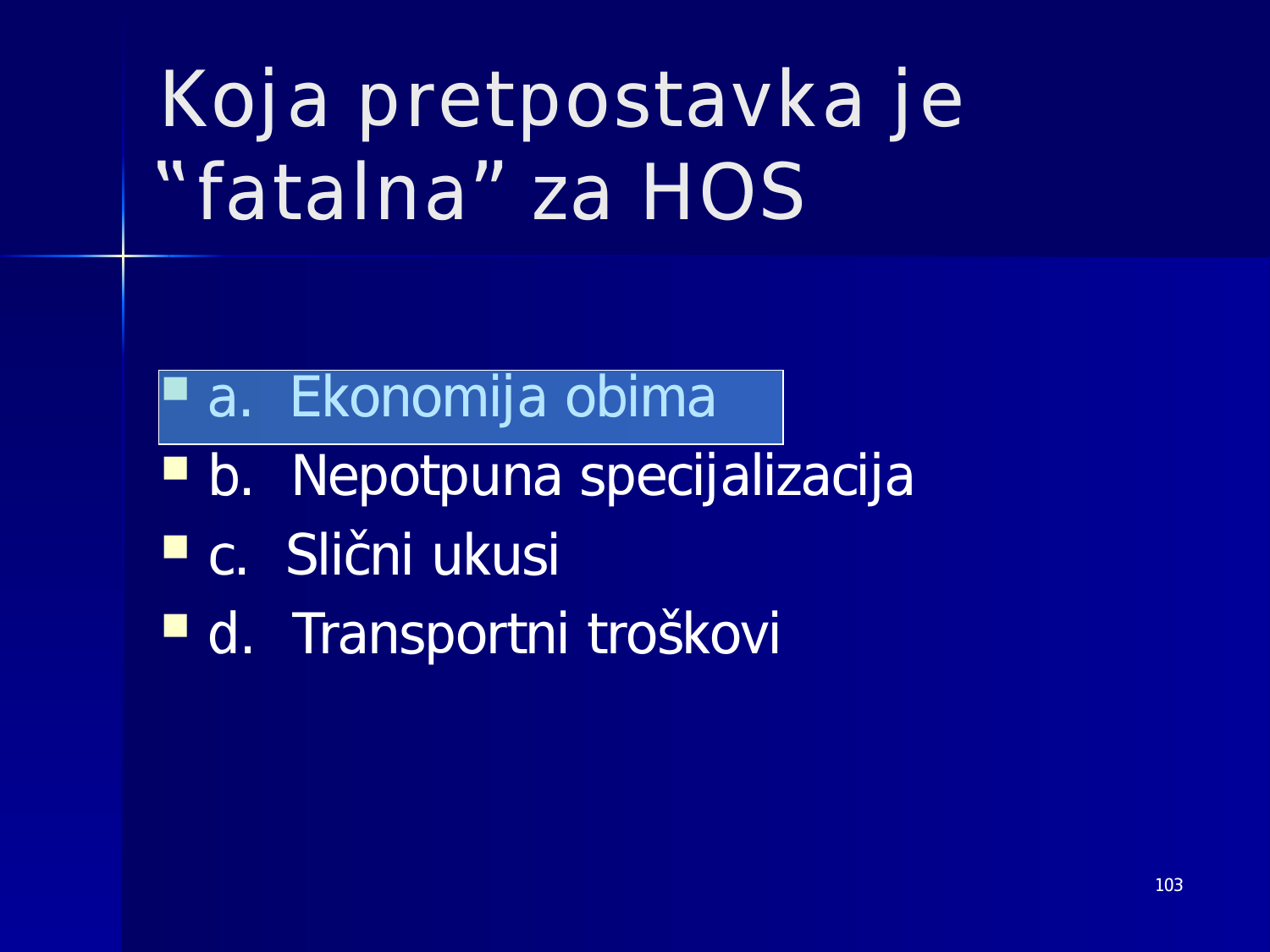

# Koja pretpostavka je “fatalna” za HOS

a.  Ekonomija obima
b.  Nepotpuna specijalizacija
c.  Slični ukusi
d.  Transportni troškovi

103